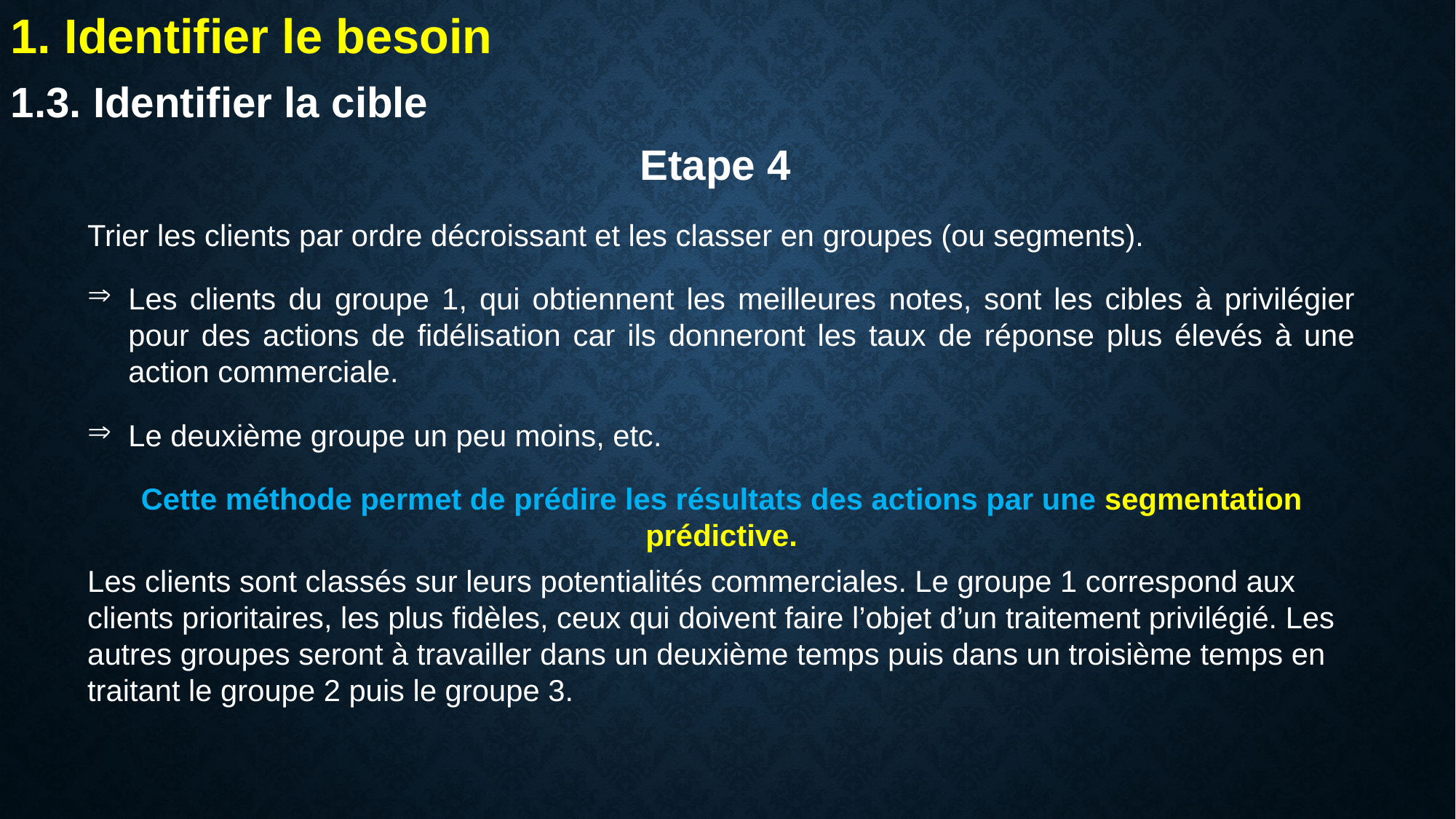

1. Identifier le besoin
1.3. Identifier la cible
Etape 4
Trier les clients par ordre décroissant et les classer en groupes (ou segments).
Les clients du groupe 1, qui obtiennent les meilleures notes, sont les cibles à privilégier pour des actions de fidélisation car ils donneront les taux de réponse plus élevés à une action commerciale.
Le deuxième groupe un peu moins, etc.
Cette méthode permet de prédire les résultats des actions par une segmentation prédictive.
Les clients sont classés sur leurs potentialités commerciales. Le groupe 1 correspond aux clients prioritaires, les plus fidèles, ceux qui doivent faire l’objet d’un traitement privilégié. Les autres groupes seront à travailler dans un deuxième temps puis dans un troisième temps en traitant le groupe 2 puis le groupe 3.